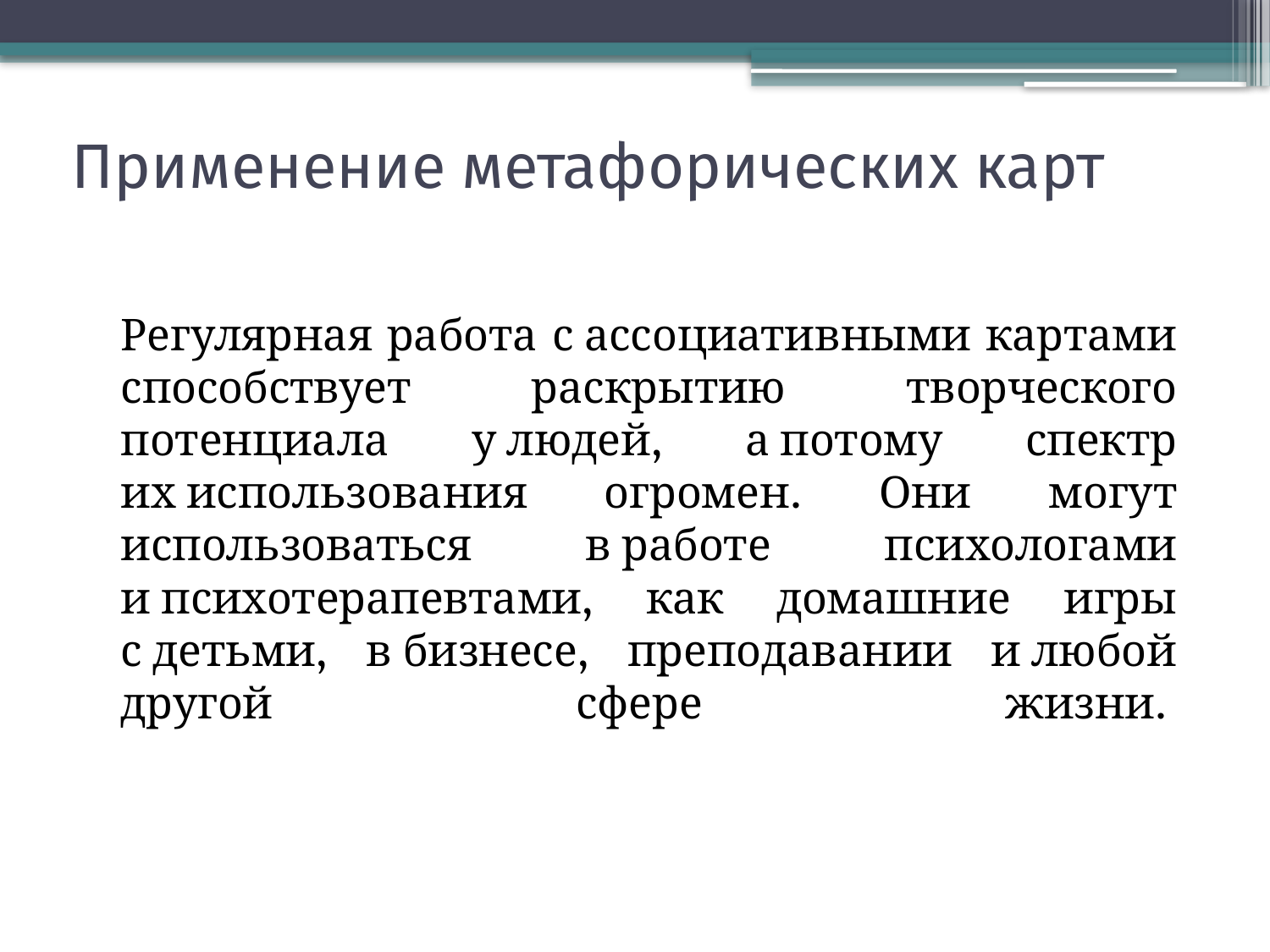

# Применение метафорических карт
Регулярная работа с ассоциативными картами способствует раскрытию творческого потенциала у людей, а потому спектр их использования огромен. Они могут использоваться в работе психологами и психотерапевтами, как домашние игры с детьми, в бизнесе, преподавании и любой другой сфере жизни.